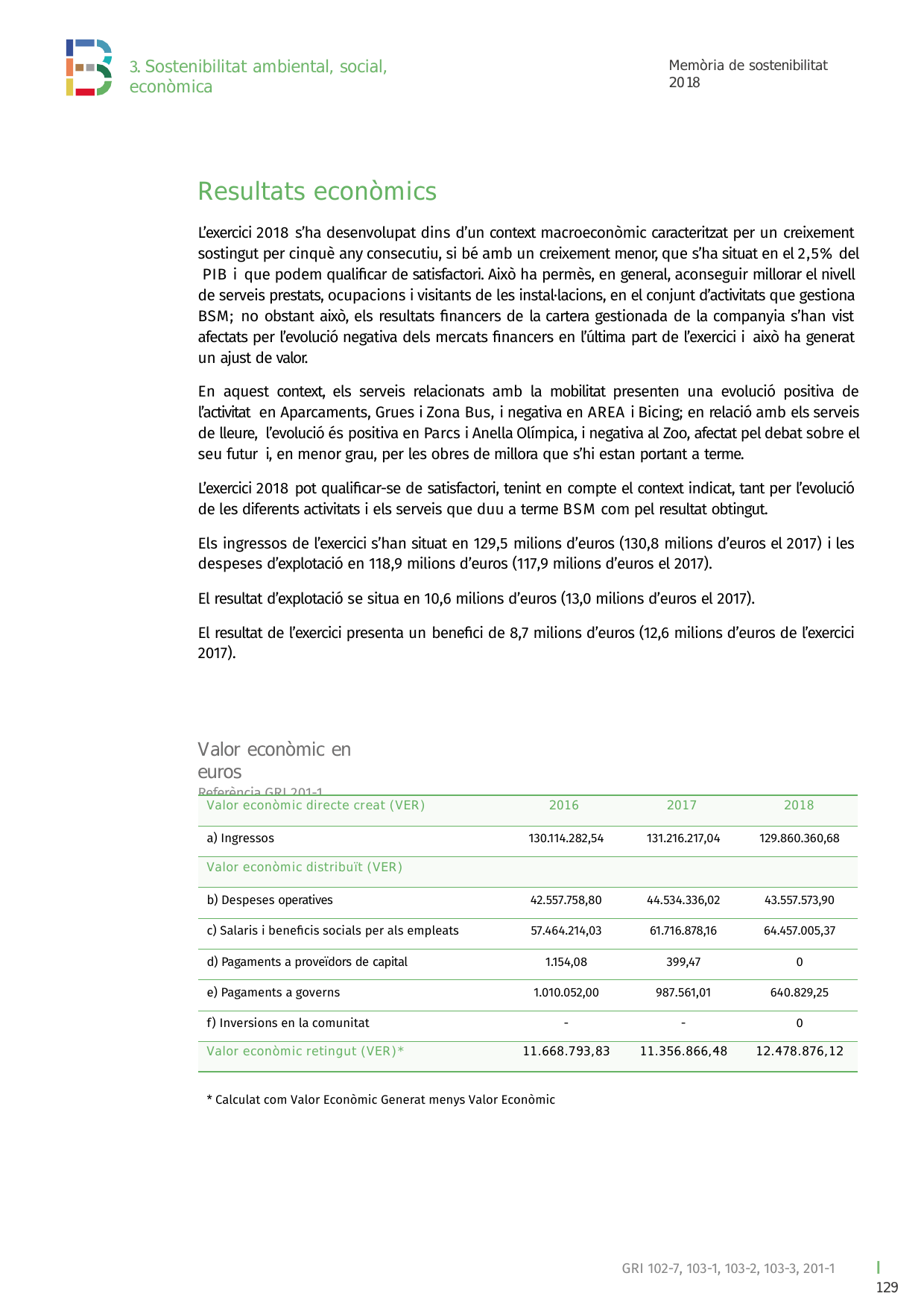

3. Sostenibilitat ambiental, social, econòmica
Memòria de sostenibilitat 2018
Resultats econòmics
L’exercici 2018 s’ha desenvolupat dins d’un context macroeconòmic caracteritzat per un creixement  sostingut per cinquè any consecutiu, si bé amb un creixement menor, que s’ha situat en el 2,5% del  PIB i que podem qualificar de satisfactori. Això ha permès, en general, aconseguir millorar el nivell  de serveis prestats, ocupacions i visitants de les instal·lacions, en el conjunt d’activitats que gestiona  BSM; no obstant això, els resultats financers de la cartera gestionada de la companyia s’han vist  afectats per l’evolució negativa dels mercats financers en l’última part de l’exercici i això ha generat  un ajust de valor.
En aquest context, els serveis relacionats amb la mobilitat presenten una evolució positiva de l’activitat  en Aparcaments, Grues i Zona Bus, i negativa en AREA i Bicing; en relació amb els serveis de lleure,  l’evolució és positiva en Parcs i Anella Olímpica, i negativa al Zoo, afectat pel debat sobre el seu futur  i, en menor grau, per les obres de millora que s’hi estan portant a terme.
L’exercici 2018 pot qualificar-se de satisfactori, tenint en compte el context indicat, tant per l’evolució  de les diferents activitats i els serveis que duu a terme BSM com pel resultat obtingut.
Els ingressos de l’exercici s’han situat en 129,5 milions d’euros (130,8 milions d’euros el 2017) i les  despeses d’explotació en 118,9 milions d’euros (117,9 milions d’euros el 2017).

El resultat d’explotació se situa en 10,6 milions d’euros (13,0 milions d’euros el 2017).
El resultat de l’exercici presenta un benefici de 8,7 milions d’euros (12,6 milions d’euros de l’exercici  2017).
Valor econòmic en euros
Referència GRI 201-1
| Valor econòmic directe creat (VER) | 2016 | 2017 | 2018 |
| --- | --- | --- | --- |
| a) Ingressos | 130.114.282,54 | 131.216.217,04 | 129.860.360,68 |
| Valor econòmic distribuït (VER) |  |  |  |
| b) Despeses operatives | 42.557.758,80 | 44.534.336,02 | 43.557.573,90 |
| c) Salaris i beneficis socials per als empleats | 57.464.214,03 | 61.716.878,16 | 64.457.005,37 |
| d) Pagaments a proveïdors de capital | 1.154,08 | 399,47 | 0 |
| e) Pagaments a governs | 1.010.052,00 | 987.561,01 | 640.829,25 |
| f) Inversions en la comunitat | - | - | 0 |
| Valor econòmic retingut (VER)\* | 11.668.793,83 | 11.356.866,48 | 12.478.876,12 |
| \* Calculat com Valor Econòmic Generat menys Valor Econòmic |  |  |  |
ı 129
GRI 102-7, 103-1, 103-2, 103-3, 201-1